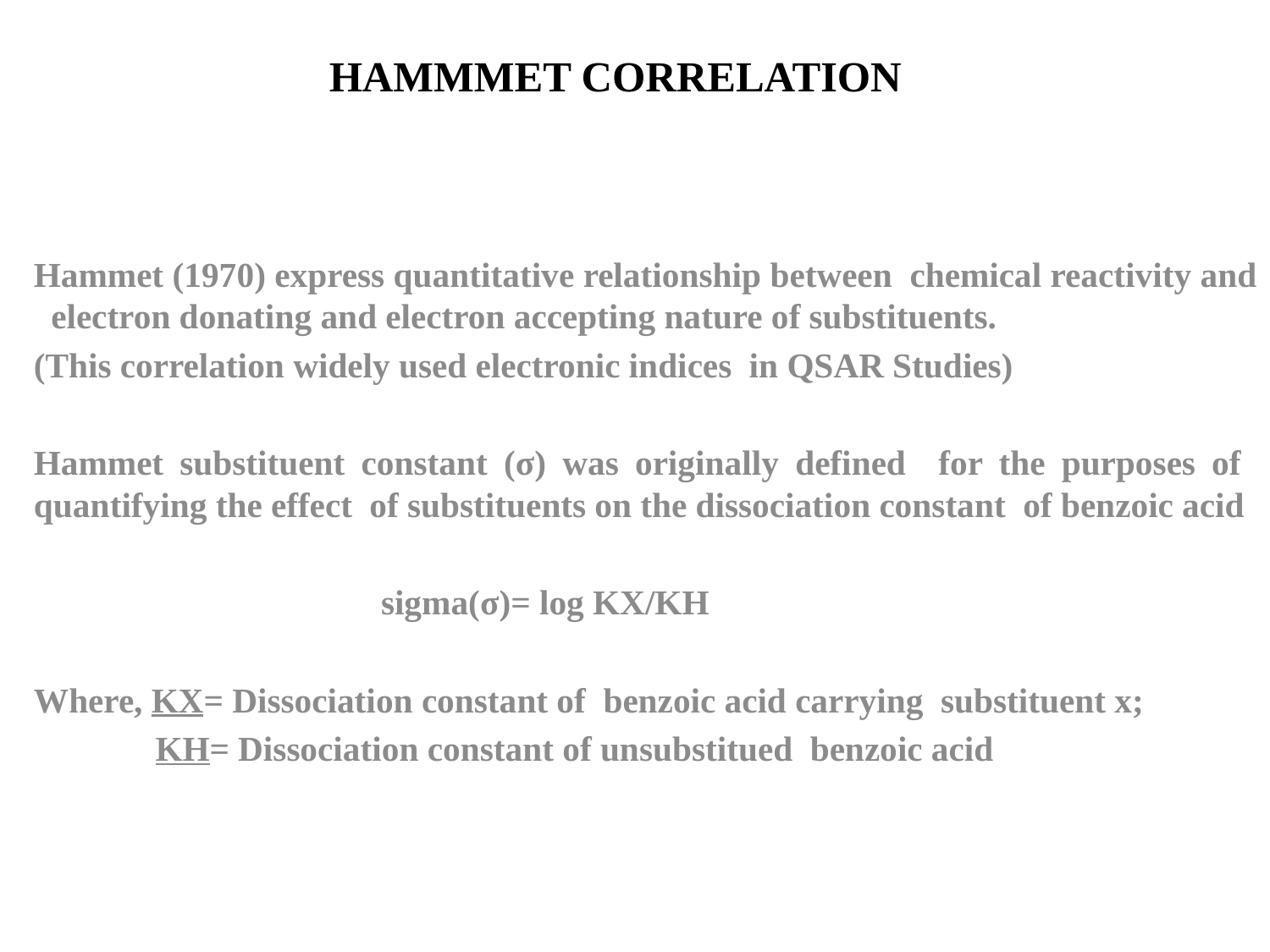

# HAMMMET CORRELATION

Hammet (1970) express quantitative relationship between  chemical reactivity and   electron donating and electron accepting nature of substituents.
(This correlation widely used electronic indices  in QSAR Studies)

Hammet substituent constant (σ) was originally defined  for the purposes of  quantifying the effect  of substituents on the dissociation constant  of benzoic acid

                                        sigma(σ)= log KX/KH

Where, KX= Dissociation constant of  benzoic acid carrying  substituent x;
              KH= Dissociation constant of unsubstitued  benzoic acid